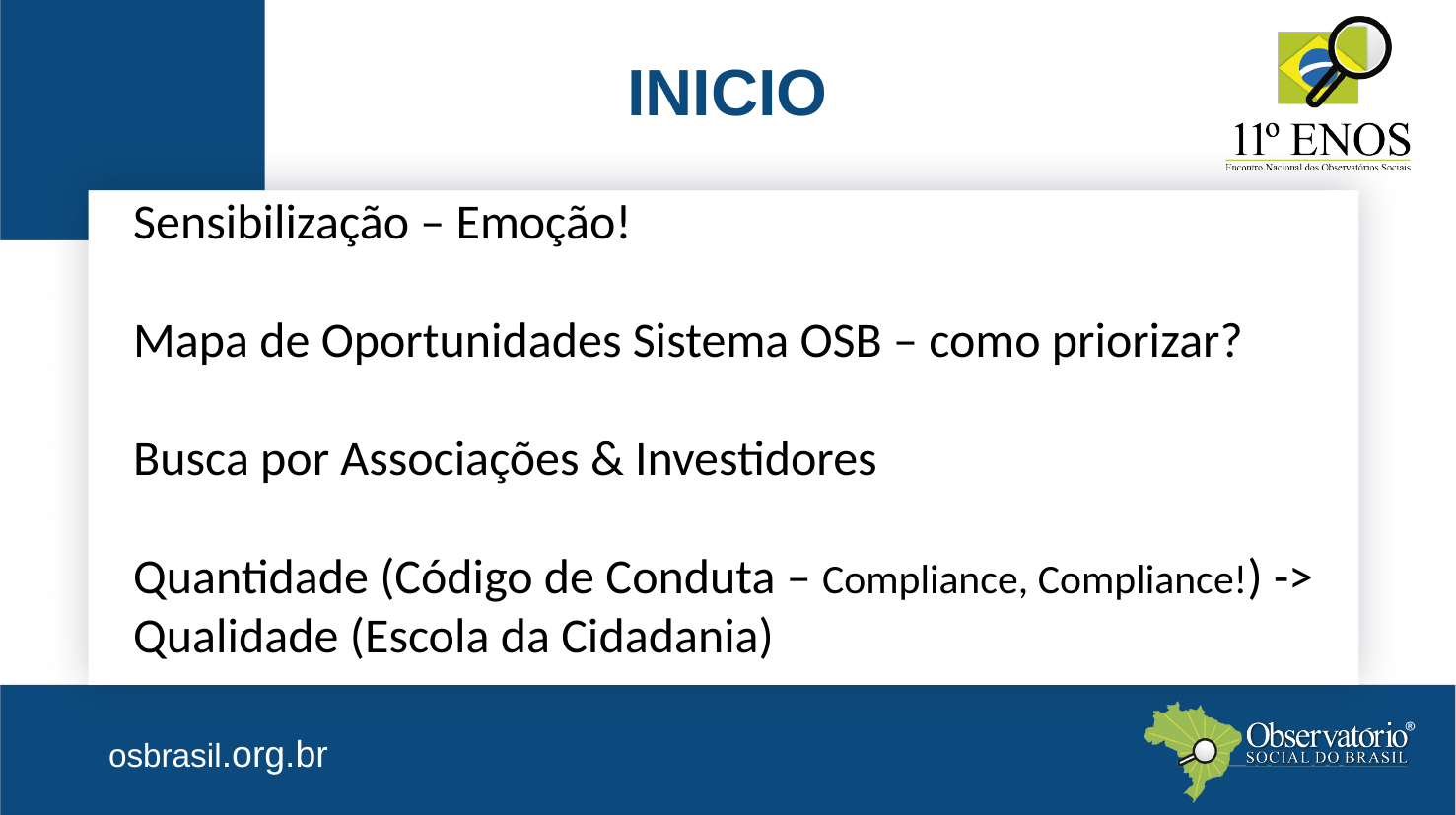

INICIO
Sensibilização – Emoção!

Mapa de Oportunidades Sistema OSB – como priorizar?

Busca por Associações & Investidores

Quantidade (Código de Conduta – Compliance, Compliance!) -> Qualidade (Escola da Cidadania)